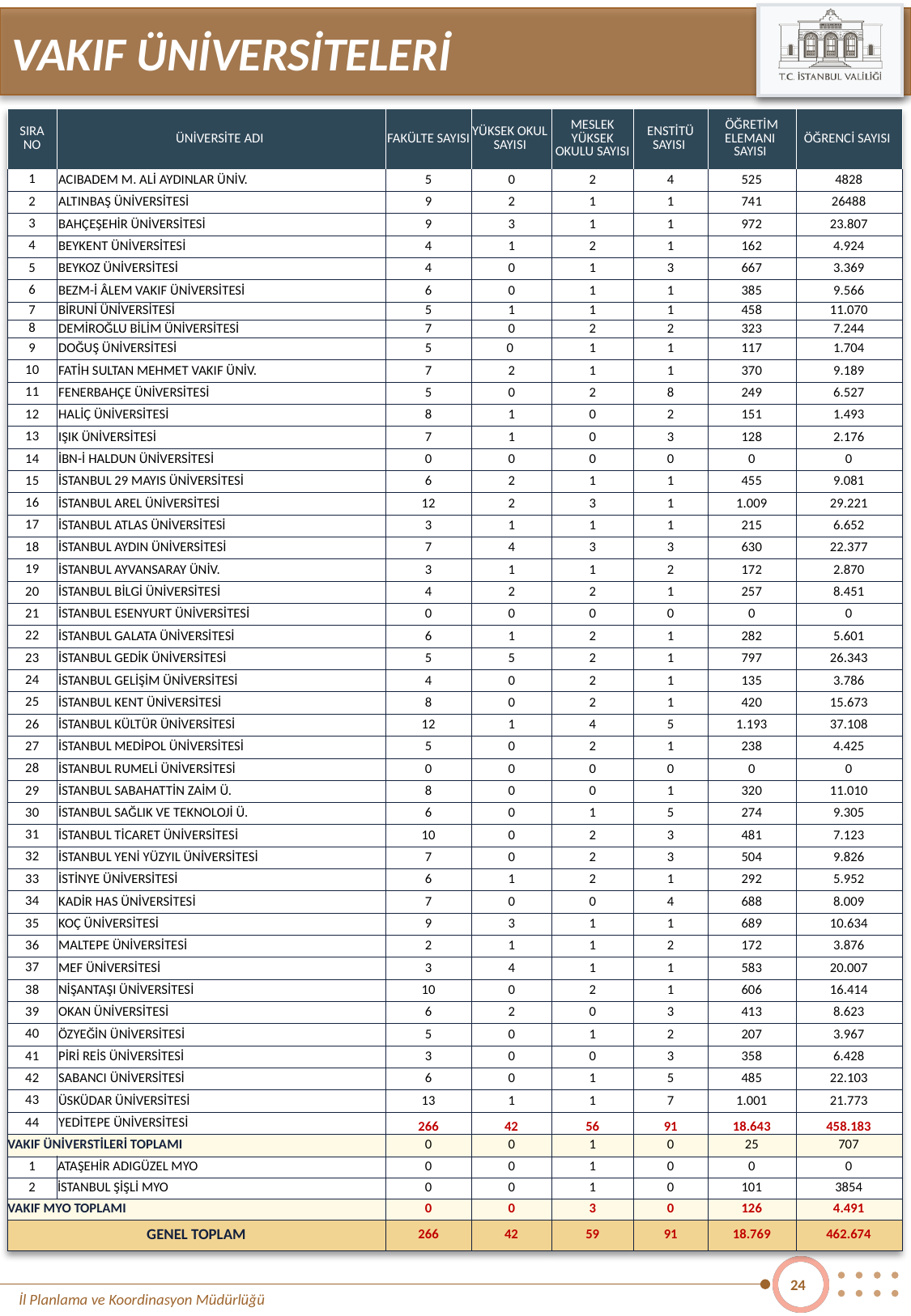

VAKIF ÜNİVERSİTELERİ
| SIRA NO | ÜNİVERSİTE ADI | FAKÜLTE SAYISI | YÜKSEK OKUL SAYISI | MESLEK YÜKSEK OKULU SAYISI | ENSTİTÜ SAYISI | ÖĞRETİM ELEMANI SAYISI | ÖĞRENCİ SAYISI |
| --- | --- | --- | --- | --- | --- | --- | --- |
| 1 | ACIBADEM M. ALİ AYDINLAR ÜNİV. | 5 | 0 | 2 | 4 | 525 | 4828 |
| 2 | ALTINBAŞ ÜNİVERSİTESİ | 9 | 2 | 1 | 1 | 741 | 26488 |
| 3 | BAHÇEŞEHİR ÜNİVERSİTESİ | 9 | 3 | 1 | 1 | 972 | 23.807 |
| 4 | BEYKENT ÜNİVERSİTESİ | 4 | 1 | 2 | 1 | 162 | 4.924 |
| 5 | BEYKOZ ÜNİVERSİTESİ | 4 | 0 | 1 | 3 | 667 | 3.369 |
| 6 | BEZM-İ ÂLEM VAKIF ÜNİVERSİTESİ | 6 | 0 | 1 | 1 | 385 | 9.566 |
| 7 | BİRUNİ ÜNİVERSİTESİ | 5 | 1 | 1 | 1 | 458 | 11.070 |
| 8 | DEMİROĞLU BİLİM ÜNİVERSİTESİ | 7 | 0 | 2 | 2 | 323 | 7.244 |
| 9 | DOĞUŞ ÜNİVERSİTESİ | 5 | 0 | 1 | 1 | 117 | 1.704 |
| 10 | FATİH SULTAN MEHMET VAKIF ÜNİV. | 7 | 2 | 1 | 1 | 370 | 9.189 |
| 11 | FENERBAHÇE ÜNİVERSİTESİ | 5 | 0 | 2 | 8 | 249 | 6.527 |
| 12 | HALİÇ ÜNİVERSİTESİ | 8 | 1 | 0 | 2 | 151 | 1.493 |
| 13 | IŞIK ÜNİVERSİTESİ | 7 | 1 | 0 | 3 | 128 | 2.176 |
| 14 | İBN-İ HALDUN ÜNİVERSİTESİ | 0 | 0 | 0 | 0 | 0 | 0 |
| 15 | İSTANBUL 29 MAYIS ÜNİVERSİTESİ | 6 | 2 | 1 | 1 | 455 | 9.081 |
| 16 | İSTANBUL AREL ÜNİVERSİTESİ | 12 | 2 | 3 | 1 | 1.009 | 29.221 |
| 17 | İSTANBUL ATLAS ÜNİVERSİTESİ | 3 | 1 | 1 | 1 | 215 | 6.652 |
| 18 | İSTANBUL AYDIN ÜNİVERSİTESİ | 7 | 4 | 3 | 3 | 630 | 22.377 |
| 19 | İSTANBUL AYVANSARAY ÜNİV. | 3 | 1 | 1 | 2 | 172 | 2.870 |
| 20 | İSTANBUL BİLGİ ÜNİVERSİTESİ | 4 | 2 | 2 | 1 | 257 | 8.451 |
| 21 | İSTANBUL ESENYURT ÜNİVERSİTESİ | 0 | 0 | 0 | 0 | 0 | 0 |
| 22 | İSTANBUL GALATA ÜNİVERSİTESİ | 6 | 1 | 2 | 1 | 282 | 5.601 |
| 23 | İSTANBUL GEDİK ÜNİVERSİTESİ | 5 | 5 | 2 | 1 | 797 | 26.343 |
| 24 | İSTANBUL GELİŞİM ÜNİVERSİTESİ | 4 | 0 | 2 | 1 | 135 | 3.786 |
| 25 | İSTANBUL KENT ÜNİVERSİTESİ | 8 | 0 | 2 | 1 | 420 | 15.673 |
| 26 | İSTANBUL KÜLTÜR ÜNİVERSİTESİ | 12 | 1 | 4 | 5 | 1.193 | 37.108 |
| 27 | İSTANBUL MEDİPOL ÜNİVERSİTESİ | 5 | 0 | 2 | 1 | 238 | 4.425 |
| 28 | İSTANBUL RUMELİ ÜNİVERSİTESİ | 0 | 0 | 0 | 0 | 0 | 0 |
| 29 | İSTANBUL SABAHATTİN ZAİM Ü. | 8 | 0 | 0 | 1 | 320 | 11.010 |
| 30 | İSTANBUL SAĞLIK VE TEKNOLOJİ Ü. | 6 | 0 | 1 | 5 | 274 | 9.305 |
| 31 | İSTANBUL TİCARET ÜNİVERSİTESİ | 10 | 0 | 2 | 3 | 481 | 7.123 |
| 32 | İSTANBUL YENİ YÜZYIL ÜNİVERSİTESİ | 7 | 0 | 2 | 3 | 504 | 9.826 |
| 33 | İSTİNYE ÜNİVERSİTESİ | 6 | 1 | 2 | 1 | 292 | 5.952 |
| 34 | KADİR HAS ÜNİVERSİTESİ | 7 | 0 | 0 | 4 | 688 | 8.009 |
| 35 | KOÇ ÜNİVERSİTESİ | 9 | 3 | 1 | 1 | 689 | 10.634 |
| 36 | MALTEPE ÜNİVERSİTESİ | 2 | 1 | 1 | 2 | 172 | 3.876 |
| 37 | MEF ÜNİVERSİTESİ | 3 | 4 | 1 | 1 | 583 | 20.007 |
| 38 | NİŞANTAŞI ÜNİVERSİTESİ | 10 | 0 | 2 | 1 | 606 | 16.414 |
| 39 | OKAN ÜNİVERSİTESİ | 6 | 2 | 0 | 3 | 413 | 8.623 |
| 40 | ÖZYEĞİN ÜNİVERSİTESİ | 5 | 0 | 1 | 2 | 207 | 3.967 |
| 41 | PİRİ REİS ÜNİVERSİTESİ | 3 | 0 | 0 | 3 | 358 | 6.428 |
| 42 | SABANCI ÜNİVERSİTESİ | 6 | 0 | 1 | 5 | 485 | 22.103 |
| 43 | ÜSKÜDAR ÜNİVERSİTESİ | 13 | 1 | 1 | 7 | 1.001 | 21.773 |
| 44 | YEDİTEPE ÜNİVERSİTESİ | 266 | 42 | 56 | 91 | 18.643 | 458.183 |
| VAKIF ÜNİVERSTİLERİ TOPLAMI |  | 0 | 0 | 1 | 0 | 25 | 707 |
| 1 | ATAŞEHİR ADIGÜZEL MYO | 0 | 0 | 1 | 0 | 0 | 0 |
| 2 | İSTANBUL ŞİŞLİ MYO | 0 | 0 | 1 | 0 | 101 | 3854 |
| VAKIF MYO TOPLAMI |  | 0 | 0 | 3 | 0 | 126 | 4.491 |
| GENEL TOPLAM |  | 266 | 42 | 59 | 91 | 18.769 | 462.674 |
24